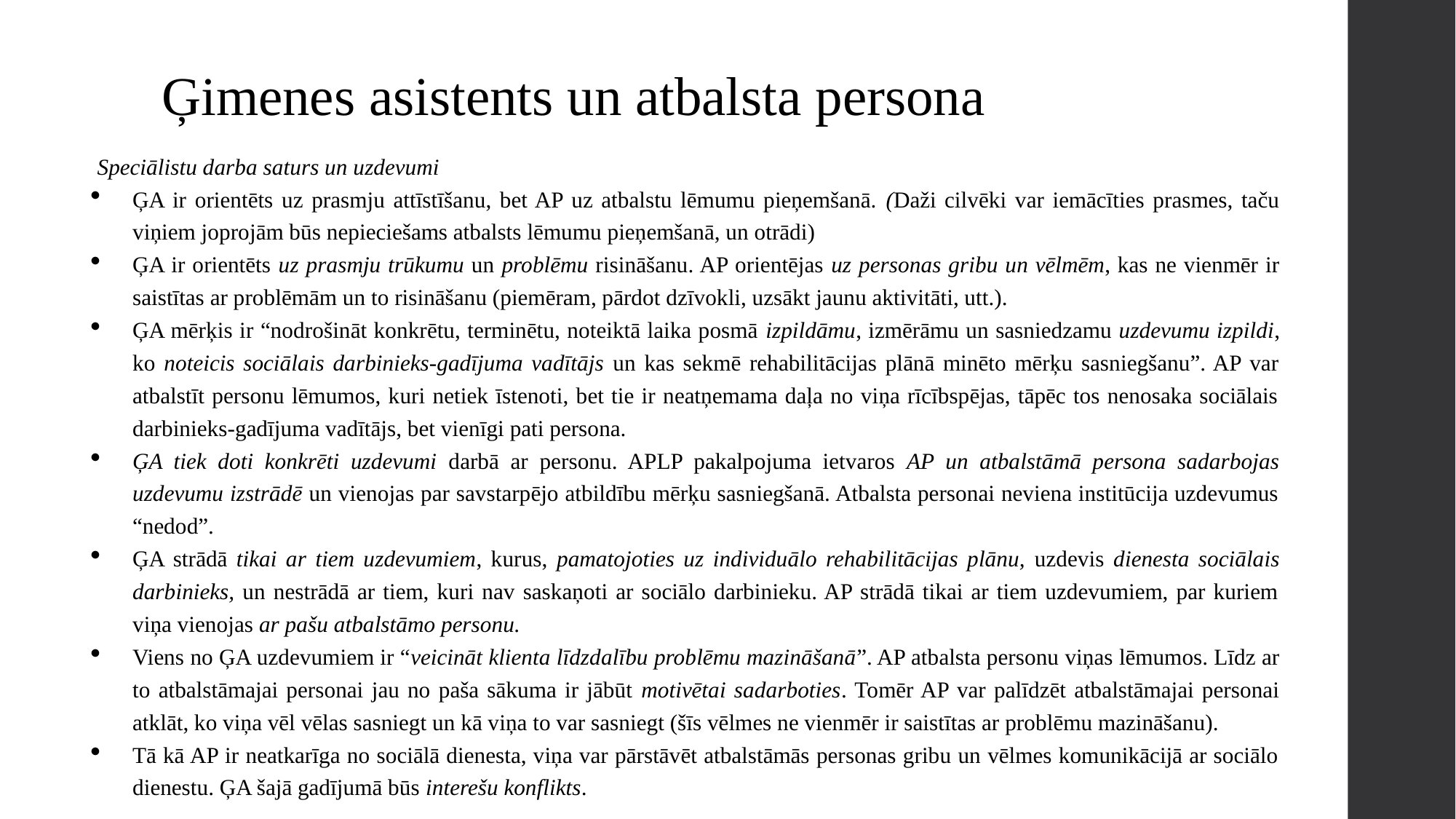

# Ģimenes asistents un atbalsta persona
 Speciālistu darba saturs un uzdevumi
ĢA ir orientēts uz prasmju attīstīšanu, bet AP uz atbalstu lēmumu pieņemšanā. (Daži cilvēki var iemācīties prasmes, taču viņiem joprojām būs nepieciešams atbalsts lēmumu pieņemšanā, un otrādi)
ĢA ir orientēts uz prasmju trūkumu un problēmu risināšanu. AP orientējas uz personas gribu un vēlmēm, kas ne vienmēr ir saistītas ar problēmām un to risināšanu (piemēram, pārdot dzīvokli, uzsākt jaunu aktivitāti, utt.).
ĢA mērķis ir “nodrošināt konkrētu, terminētu, noteiktā laika posmā izpildāmu, izmērāmu un sasniedzamu uzdevumu izpildi, ko noteicis sociālais darbinieks-gadījuma vadītājs un kas sekmē rehabilitācijas plānā minēto mērķu sasniegšanu”. AP var atbalstīt personu lēmumos, kuri netiek īstenoti, bet tie ir neatņemama daļa no viņa rīcībspējas, tāpēc tos nenosaka sociālais darbinieks-gadījuma vadītājs, bet vienīgi pati persona.
ĢA tiek doti konkrēti uzdevumi darbā ar personu. APLP pakalpojuma ietvaros AP un atbalstāmā persona sadarbojas uzdevumu izstrādē un vienojas par savstarpējo atbildību mērķu sasniegšanā. Atbalsta personai neviena institūcija uzdevumus “nedod”.
ĢA strādā tikai ar tiem uzdevumiem, kurus, pamatojoties uz individuālo rehabilitācijas plānu, uzdevis dienesta sociālais darbinieks, un nestrādā ar tiem, kuri nav saskaņoti ar sociālo darbinieku. AP strādā tikai ar tiem uzdevumiem, par kuriem viņa vienojas ar pašu atbalstāmo personu.
Viens no ĢA uzdevumiem ir “veicināt klienta līdzdalību problēmu mazināšanā”. AP atbalsta personu viņas lēmumos. Līdz ar to atbalstāmajai personai jau no paša sākuma ir jābūt motivētai sadarboties. Tomēr AP var palīdzēt atbalstāmajai personai atklāt, ko viņa vēl vēlas sasniegt un kā viņa to var sasniegt (šīs vēlmes ne vienmēr ir saistītas ar problēmu mazināšanu).
Tā kā AP ir neatkarīga no sociālā dienesta, viņa var pārstāvēt atbalstāmās personas gribu un vēlmes komunikācijā ar sociālo dienestu. ĢA šajā gadījumā būs interešu konflikts.